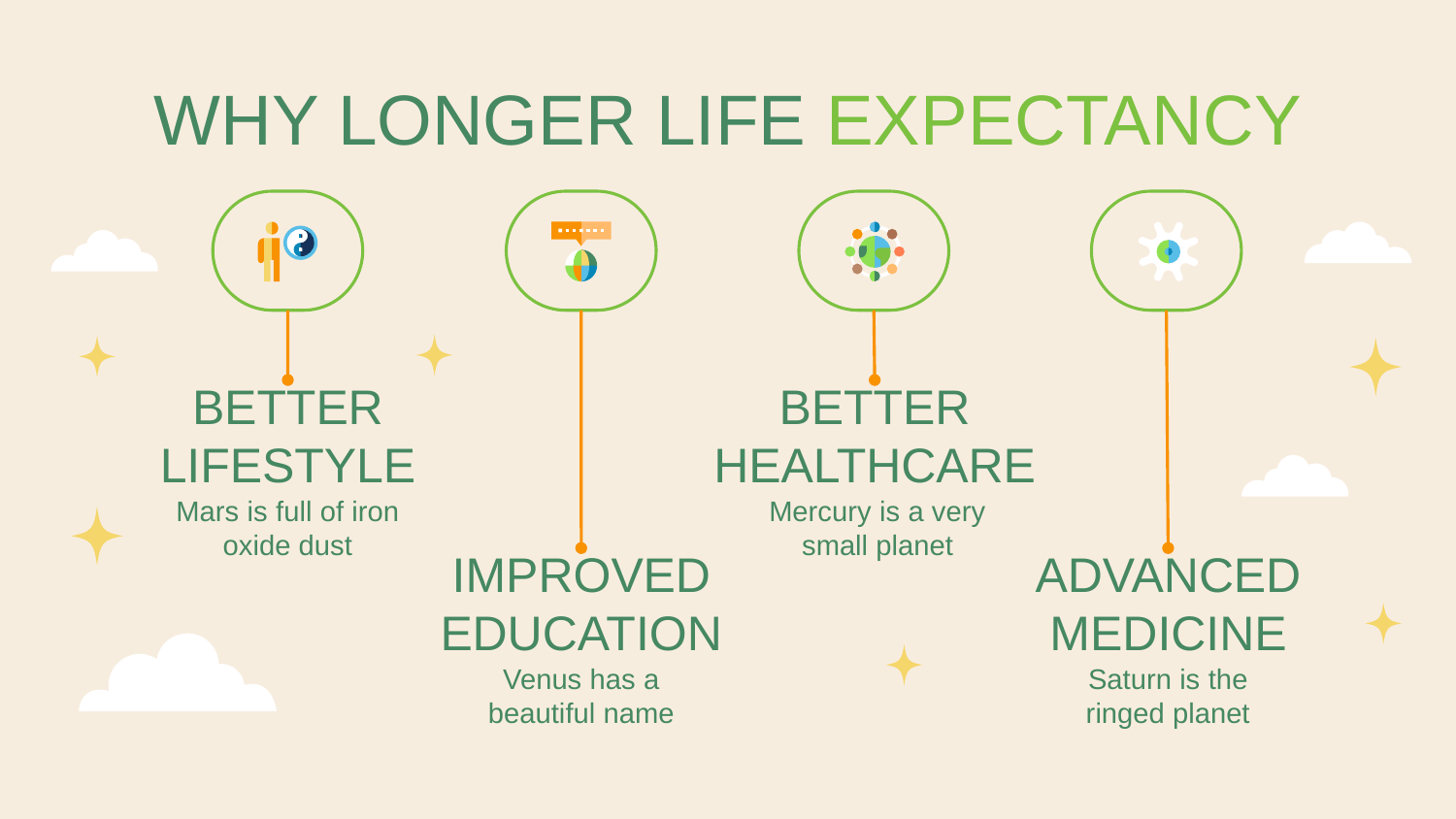

# WHY LONGER LIFE EXPECTANCY

BETTER LIFESTYLE
BETTER HEALTHCARE

Mars is full of iron oxide dust
Mercury is a very small planet

IMPROVED EDUCATION
ADVANCED MEDICINE

Venus has a beautiful name
Saturn is the ringed planet